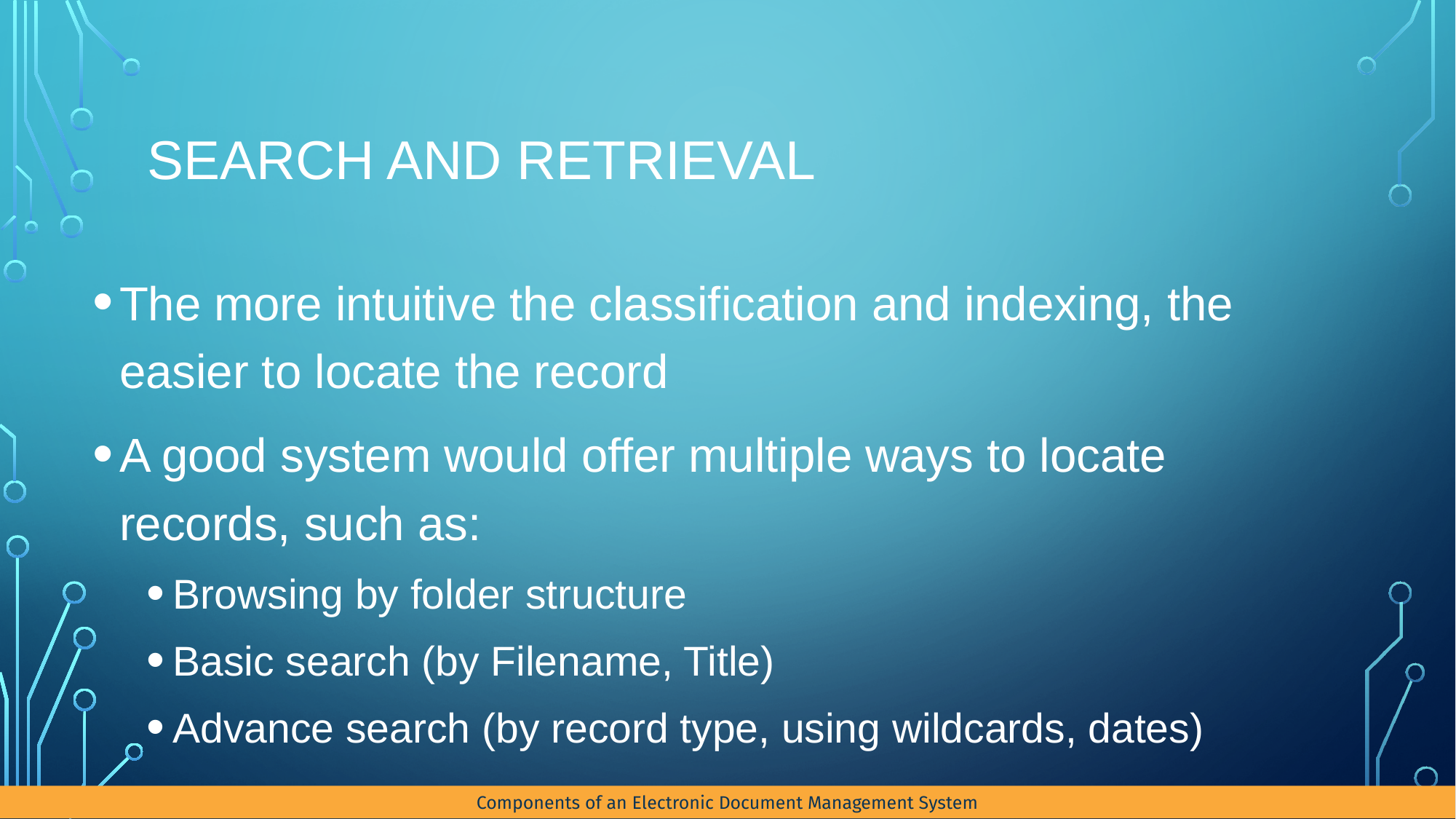

# Search and Retrieval
The more intuitive the classification and indexing, the easier to locate the record
A good system would offer multiple ways to locate records, such as:
Browsing by folder structure
Basic search (by Filename, Title)
Advance search (by record type, using wildcards, dates)
Components of an Electronic Document Management System